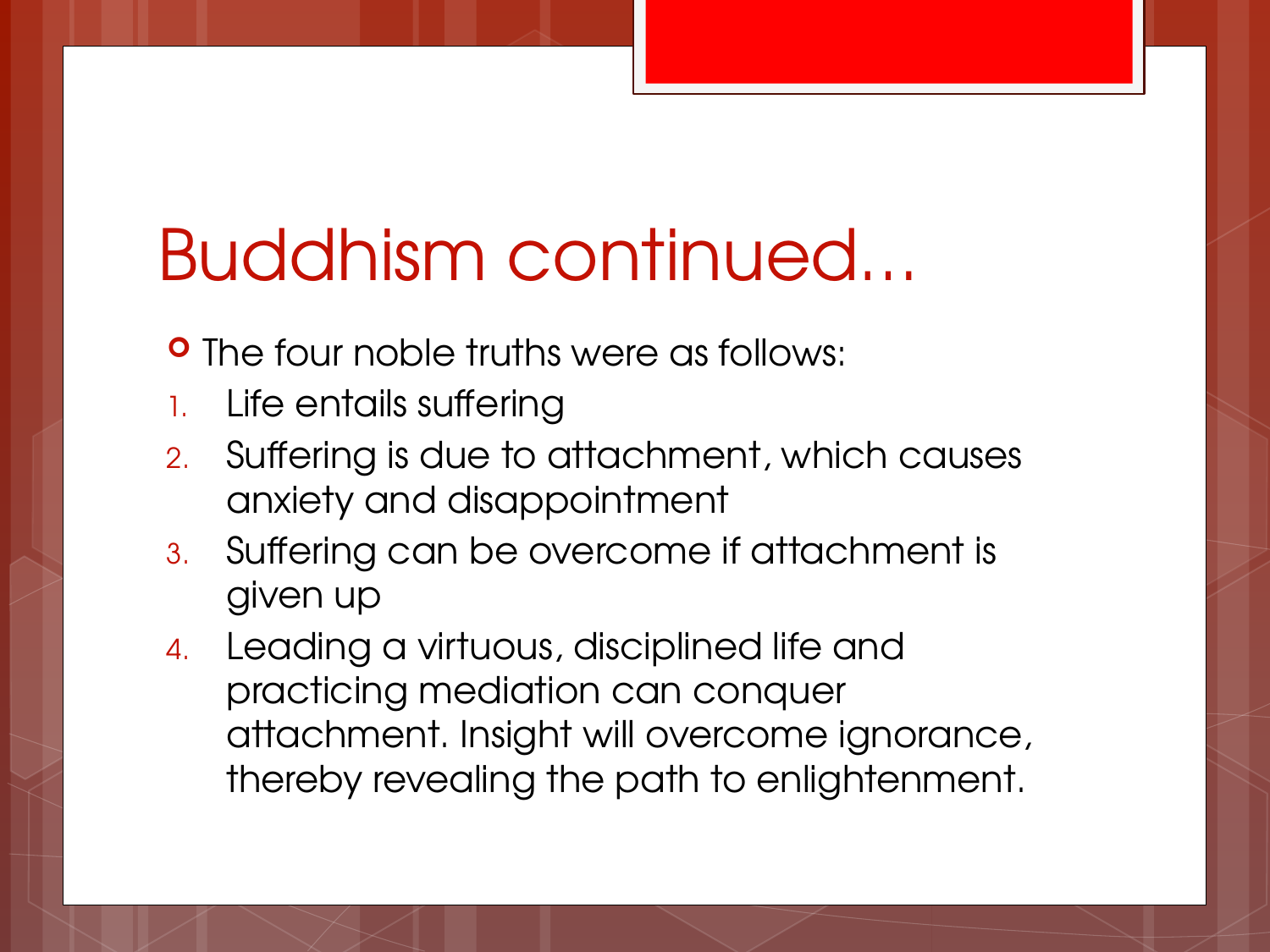

# Buddhism continued…
The four noble truths were as follows:
Life entails suffering
Suffering is due to attachment, which causes anxiety and disappointment
Suffering can be overcome if attachment is given up
Leading a virtuous, disciplined life and practicing mediation can conquer attachment. Insight will overcome ignorance, thereby revealing the path to enlightenment.